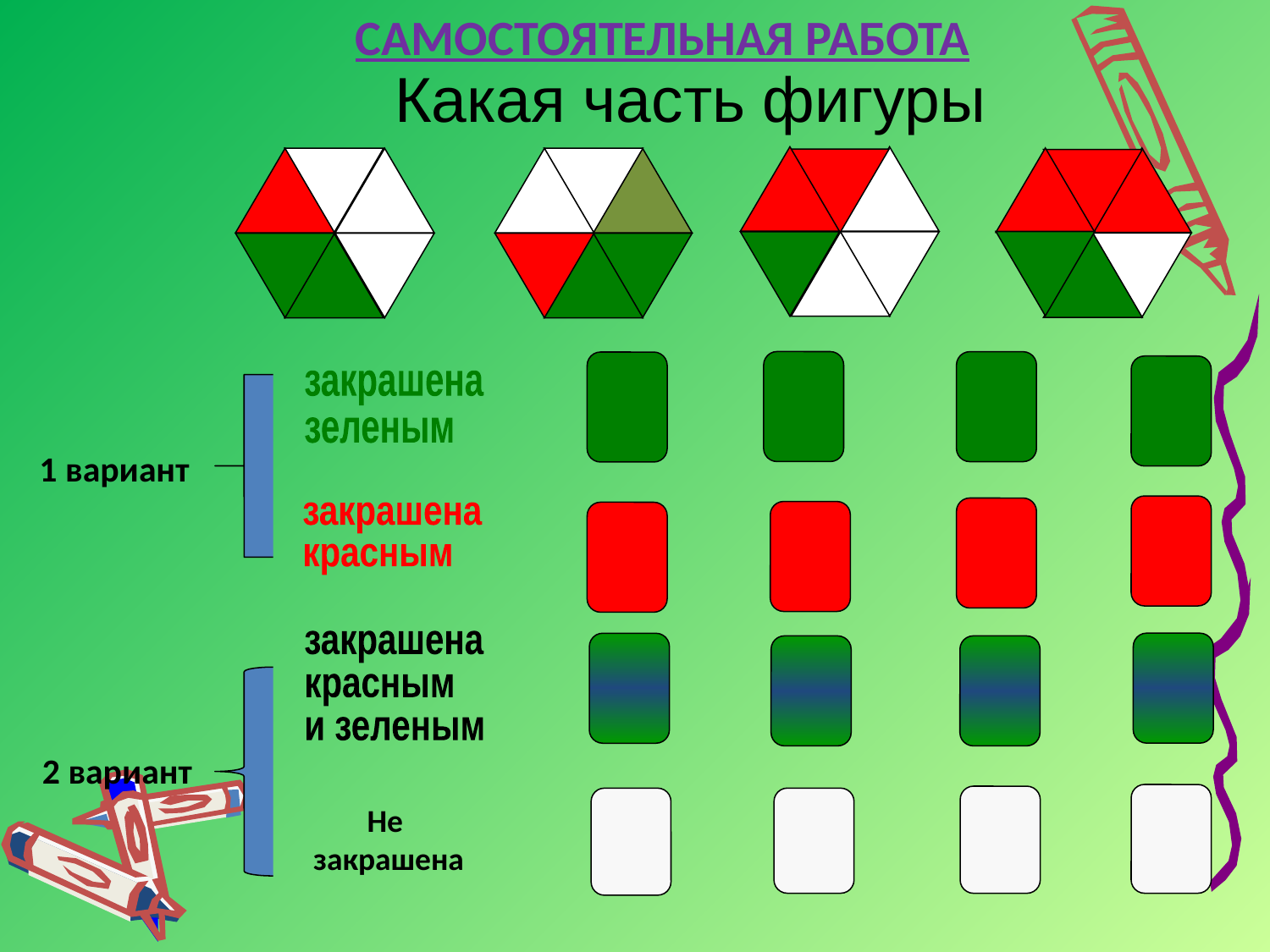

САМОСТОЯТЕЛЬНАЯ РАБОТА
# Какая часть фигуры

закрашена
зеленым

1 вариант

закрашена
красным

закрашена
красным
и зеленым

2 вариант

Не
закрашена